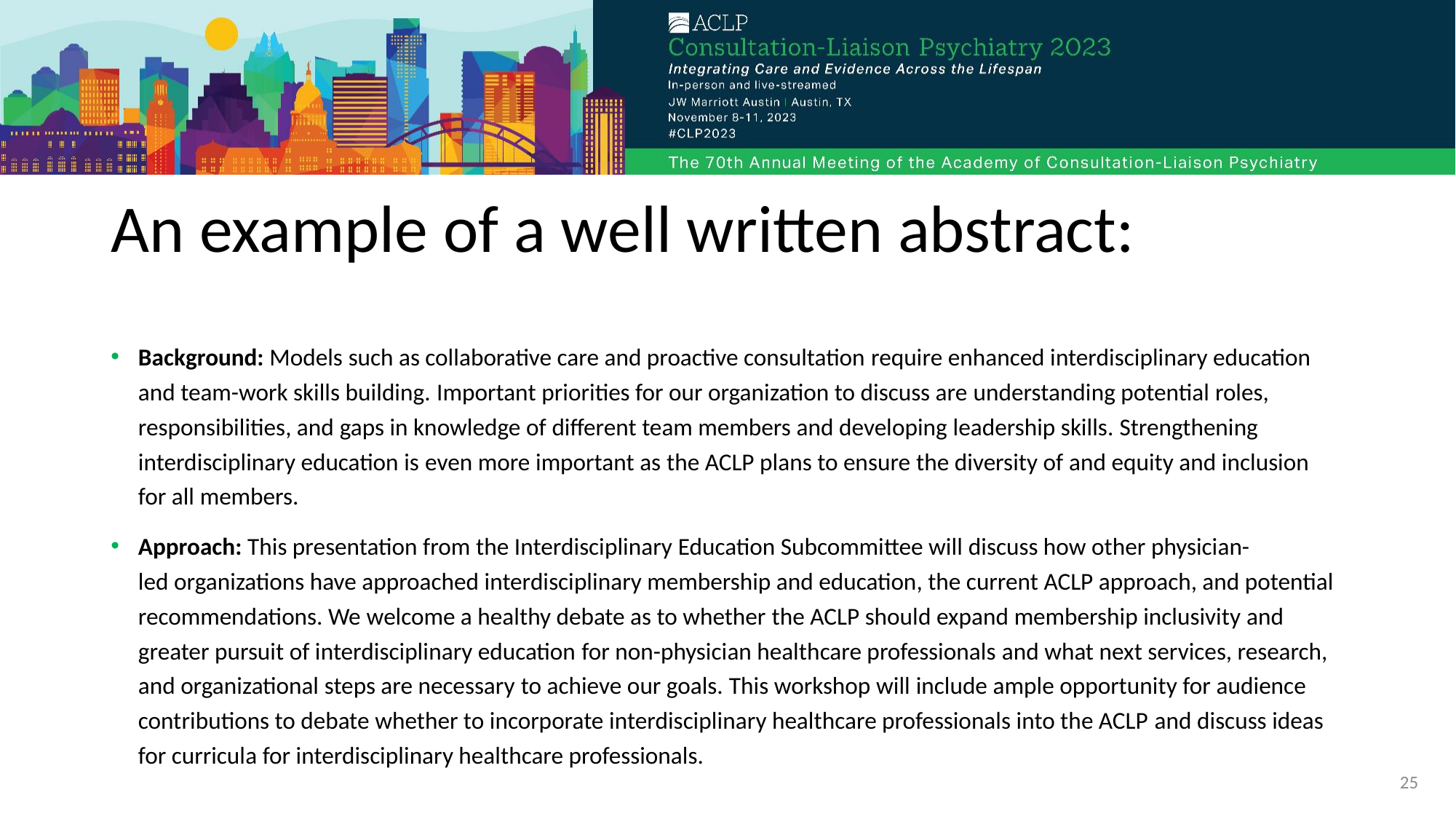

# An example of a well written abstract:
Background: Models such as collaborative care and proactive consultation require enhanced interdisciplinary education and team-work skills building. Important priorities for our organization to discuss are understanding potential roles, responsibilities, and gaps in knowledge of different team members and developing leadership skills. Strengthening interdisciplinary education is even more important as the ACLP plans to ensure the diversity of and equity and inclusion for all members.
Approach: This presentation from the Interdisciplinary Education Subcommittee will discuss how other physician-led organizations have approached interdisciplinary membership and education, the current ACLP approach, and potential recommendations. We welcome a healthy debate as to whether the ACLP should expand membership inclusivity and greater pursuit of interdisciplinary education for non-physician healthcare professionals and what next services, research, and organizational steps are necessary to achieve our goals. This workshop will include ample opportunity for audience contributions to debate whether to incorporate interdisciplinary healthcare professionals into the ACLP and discuss ideas for curricula for interdisciplinary healthcare professionals.
25